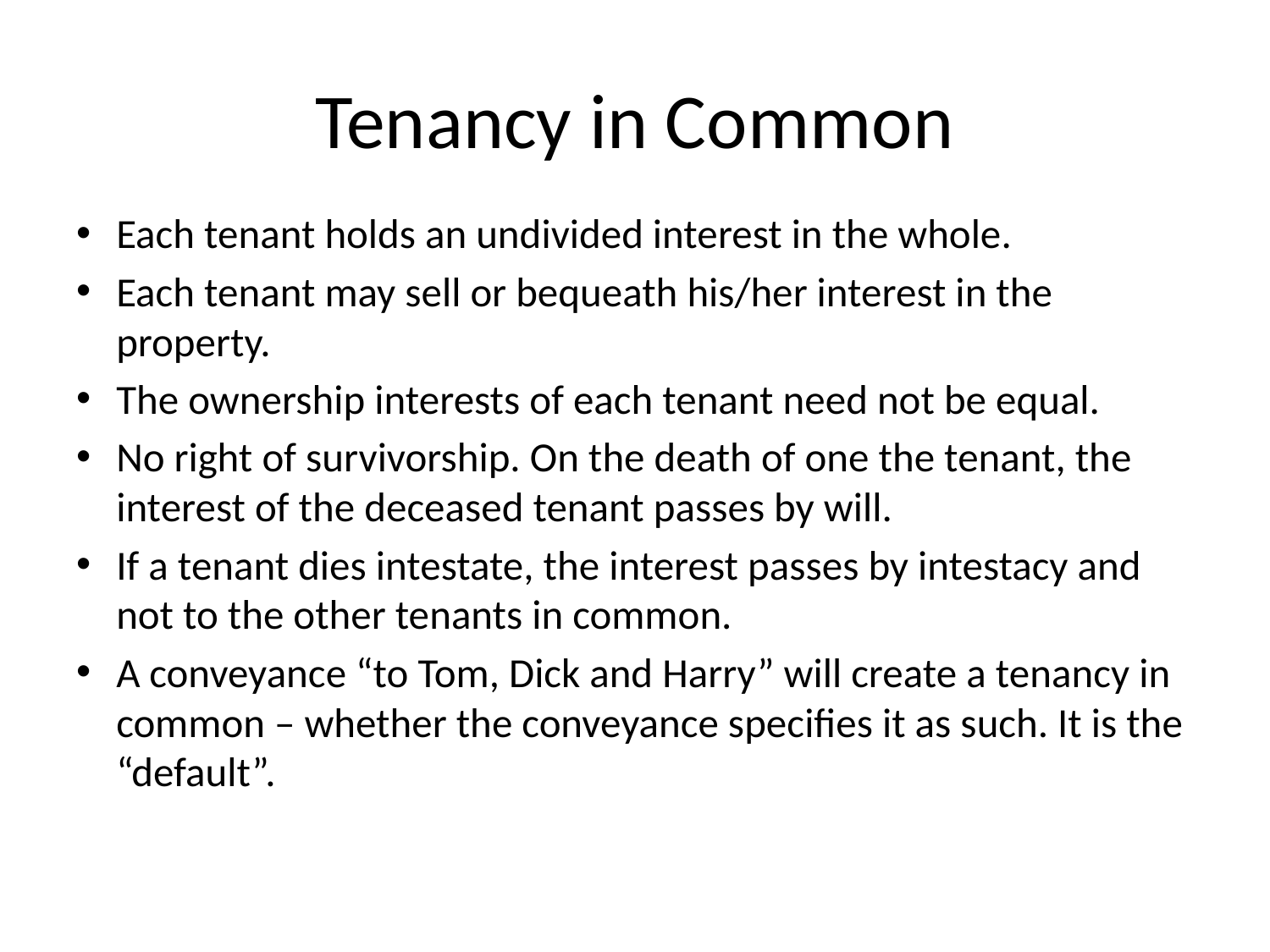

# Tenancy in Common
Each tenant holds an undivided interest in the whole.
Each tenant may sell or bequeath his/her interest in the property.
The ownership interests of each tenant need not be equal.
No right of survivorship. On the death of one the tenant, the interest of the deceased tenant passes by will.
If a tenant dies intestate, the interest passes by intestacy and not to the other tenants in common.
A conveyance “to Tom, Dick and Harry” will create a tenancy in common – whether the conveyance specifies it as such. It is the “default”.